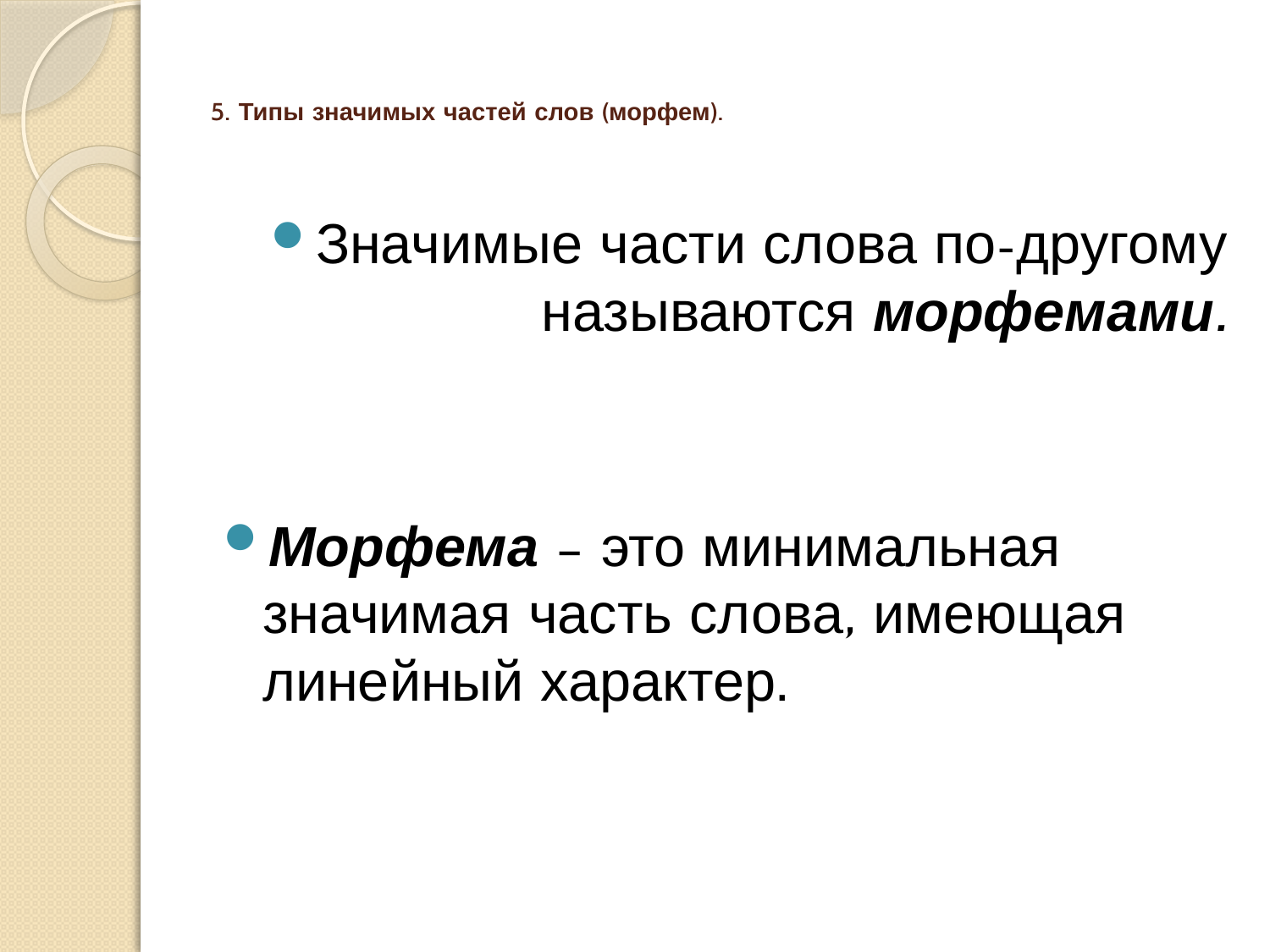

# 5. Типы значимых частей слов (морфем).
Значимые части слова по-другому называются морфемами.

Морфема – это минимальная значимая часть слова, имеющая линейный характер.